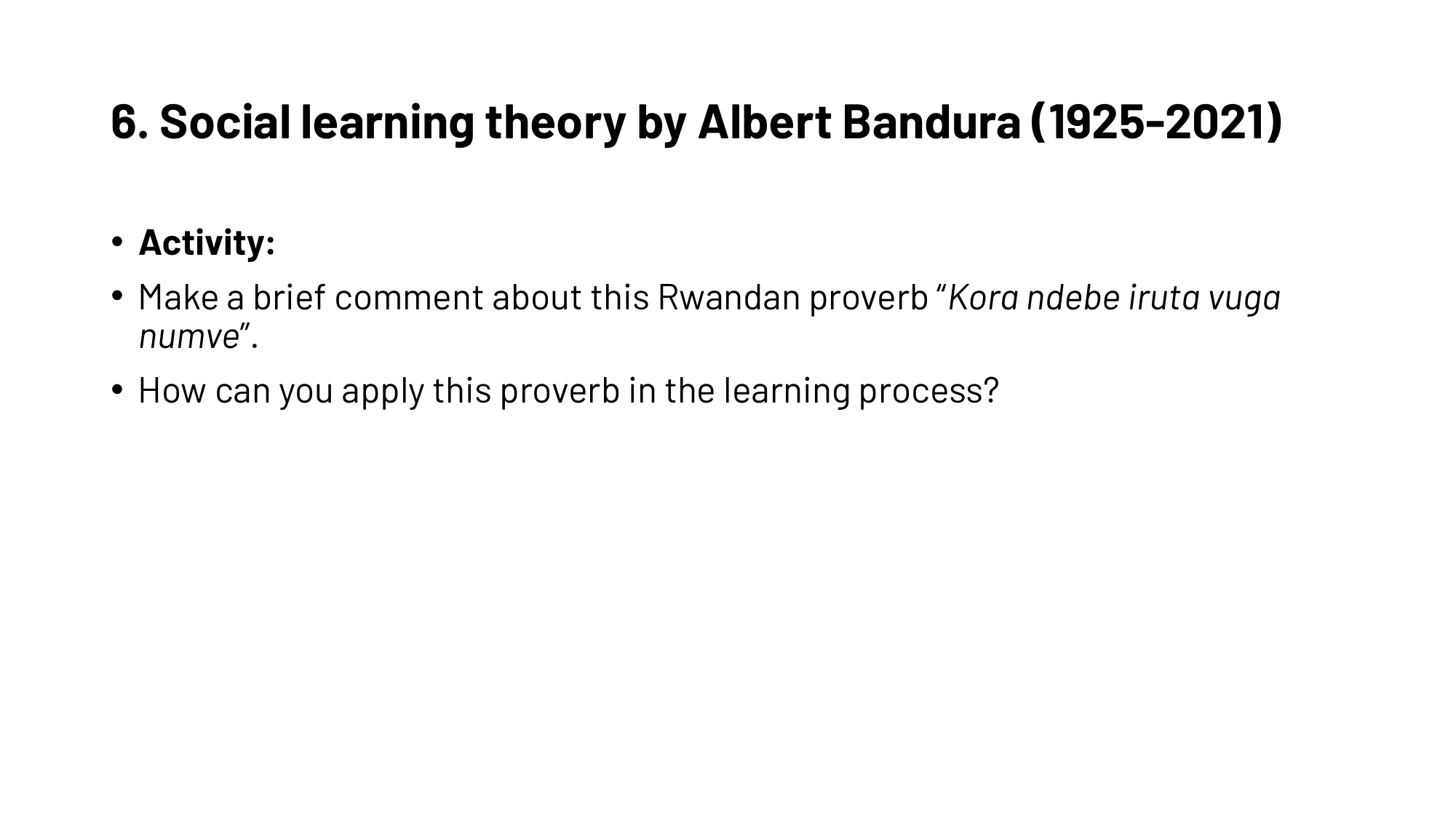

# 6. Social learning theory by Albert Bandura (1925-2021)
Activity:
Make a brief comment about this Rwandan proverb “Kora ndebe iruta vuga numve”.
How can you apply this proverb in the learning process?